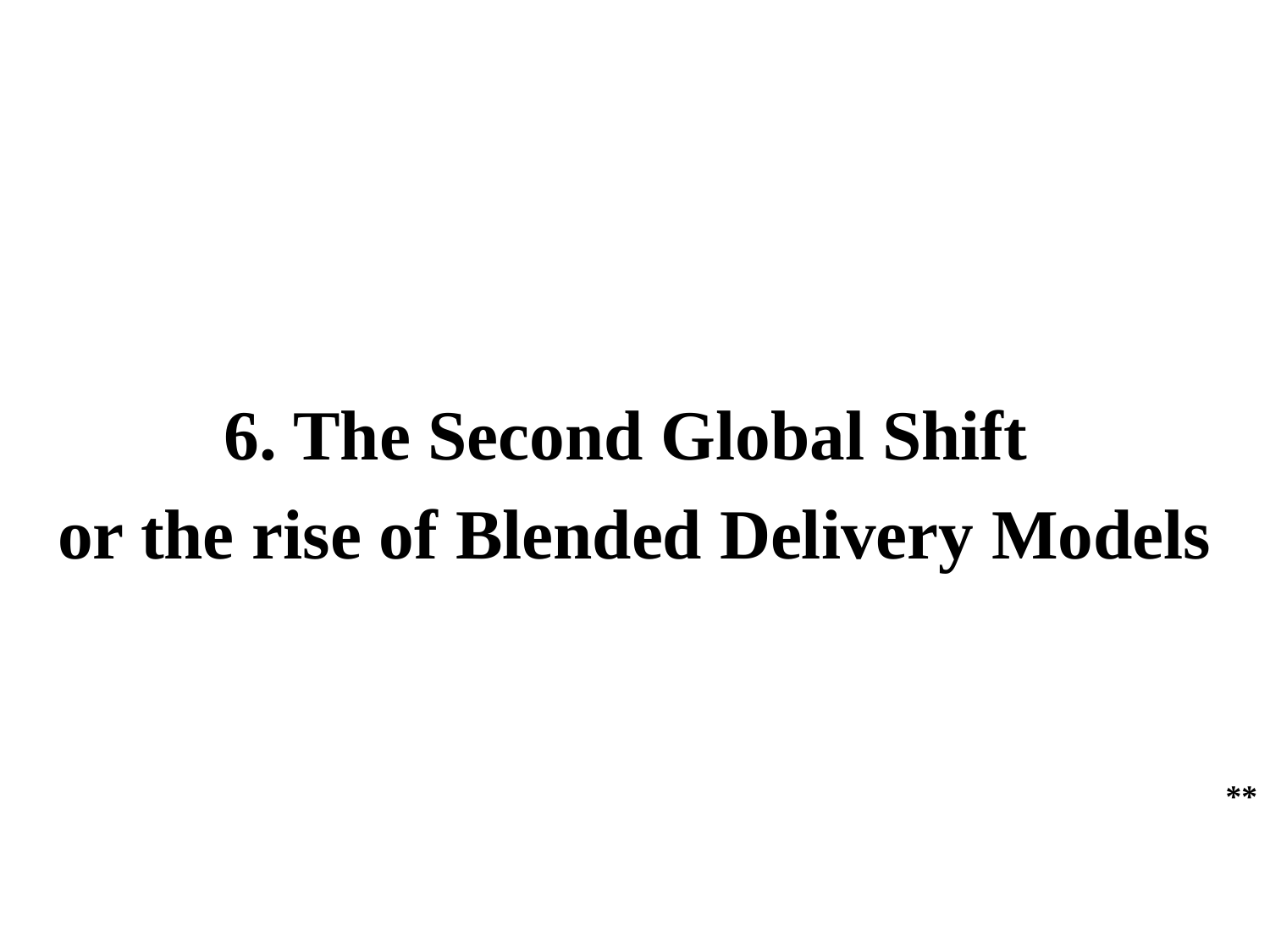

6. The Second Global Shift
or the rise of Blended Delivery Models

**